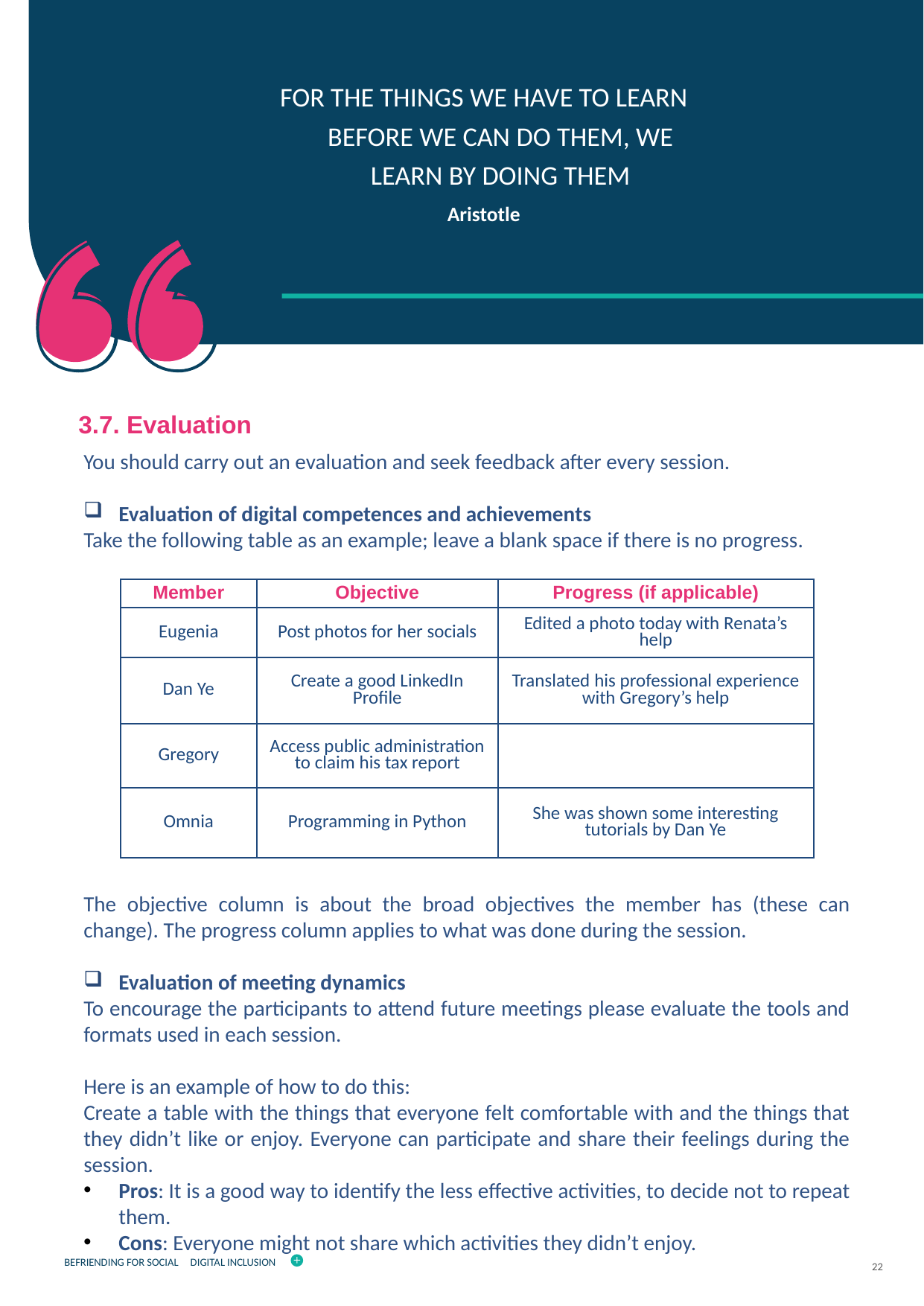

FOR THE THINGS WE HAVE TO LEARN BEFORE WE CAN DO THEM, WE LEARN BY DOING THEM
Aristotle

3.7. Evaluation

You should carry out an evaluation and seek feedback after every session.

Evaluation of digital competences and achievements
Take the following table as an example; leave a blank space if there is no progress.

The objective column is about the broad objectives the member has (these can change). The progress column applies to what was done during the session.

Evaluation of meeting dynamics
To encourage the participants to attend future meetings please evaluate the tools and formats used in each session.

Here is an example of how to do this:
Create a table with the things that everyone felt comfortable with and the things that they didn’t like or enjoy. Everyone can participate and share their feelings during the session.
Pros: It is a good way to identify the less effective activities, to decide not to repeat them.
Cons: Everyone might not share which activities they didn’t enjoy.
| Member | Objective | Progress (if applicable) |
| --- | --- | --- |
| Eugenia | Post photos for her socials | Edited a photo today with Renata’s help |
| Dan Ye | Create a good LinkedIn Profile | Translated his professional experience with Gregory’s help |
| Gregory | Access public administration to claim his tax report |  |
| Omnia | Programming in Python | She was shown some interesting tutorials by Dan Ye |
22